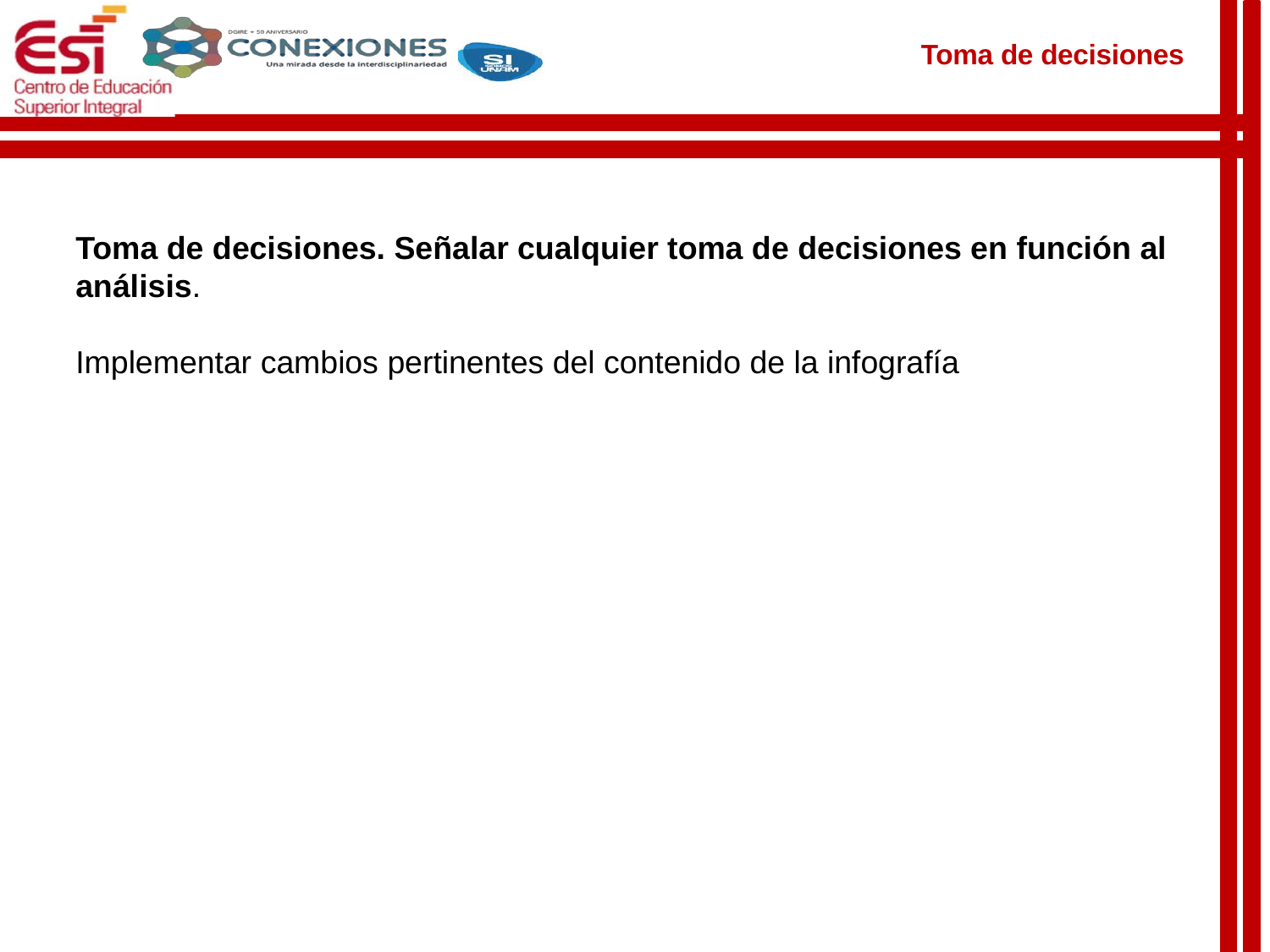

Toma de decisiones

Toma de decisiones. Señalar cualquier toma de decisiones en función al análisis.

Implementar cambios pertinentes del contenido de la infografía